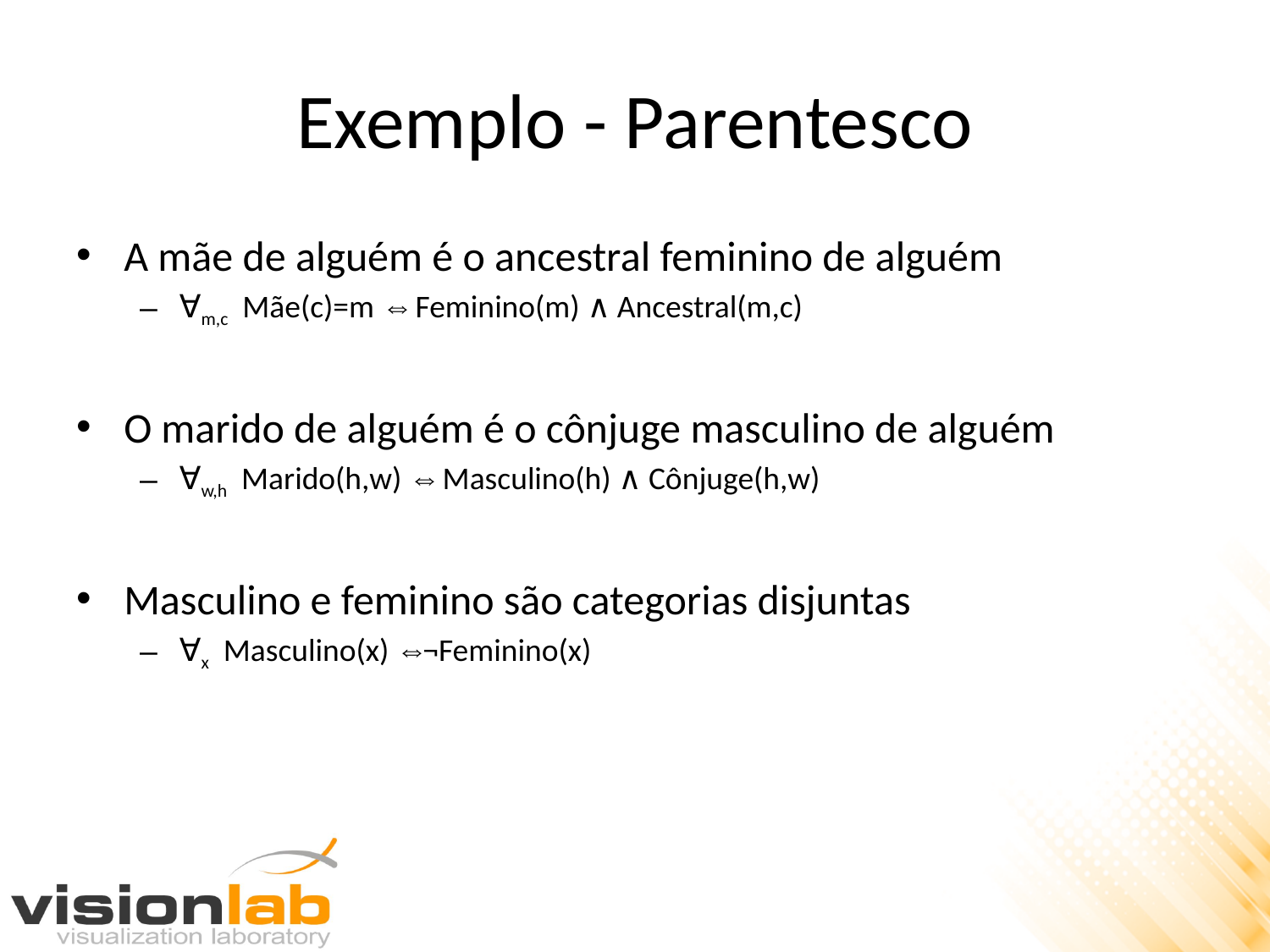

# Exemplo - Parentesco
A mãe de alguém é o ancestral feminino de alguém
∀m,c  Mãe(c)=m ⇔ Feminino(m) ∧ Ancestral(m,c)

O marido de alguém é o cônjuge masculino de alguém
∀w,h  Marido(h,w) ⇔ Masculino(h) ∧ Cônjuge(h,w)

Masculino e feminino são categorias disjuntas
∀x  Masculino(x) ⇔¬Feminino(x)